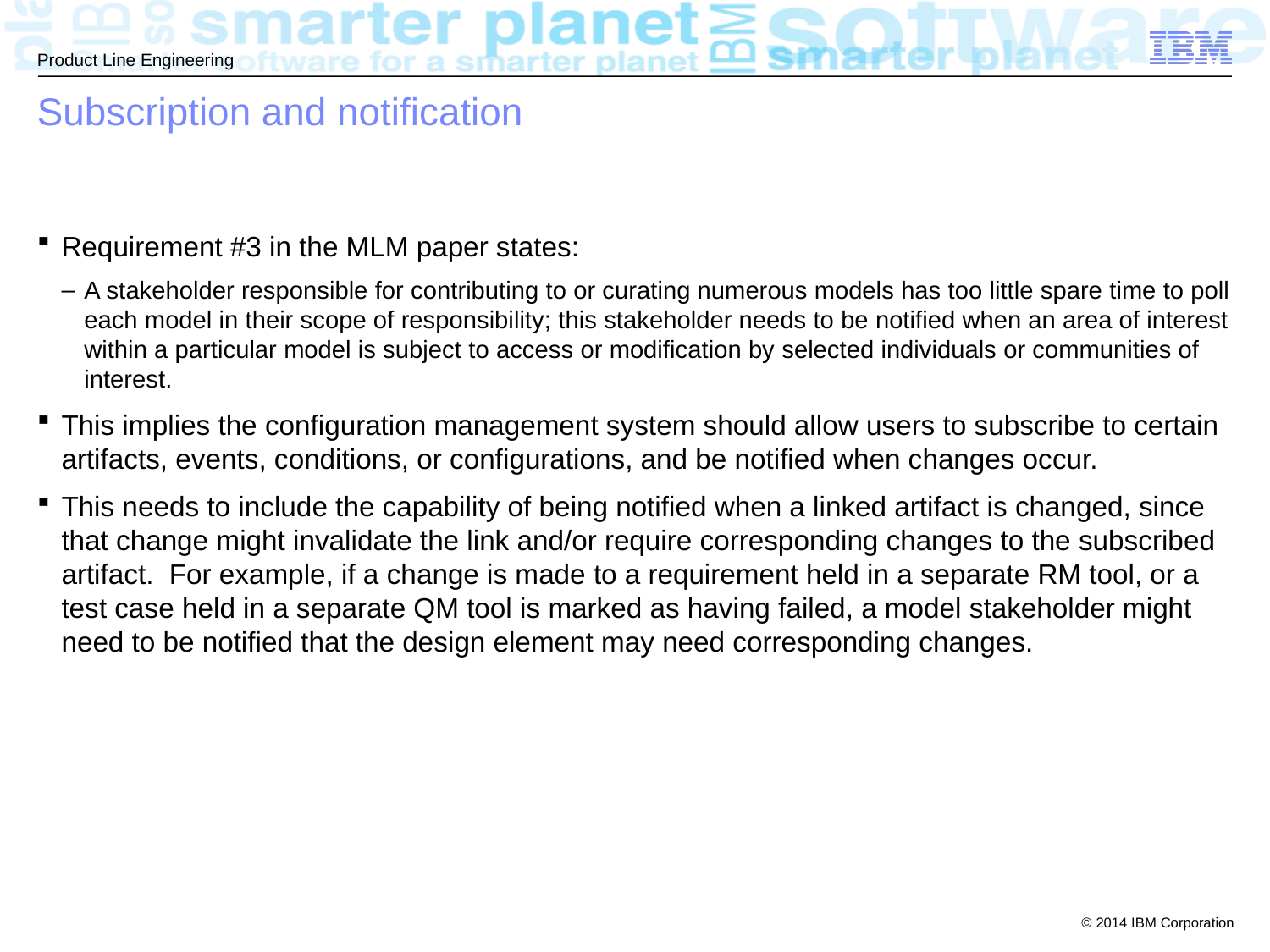

# Subscription and notification
Requirement #3 in the MLM paper states:
A stakeholder responsible for contributing to or curating numerous models has too little spare time to poll each model in their scope of responsibility; this stakeholder needs to be notified when an area of interest within a particular model is subject to access or modification by selected individuals or communities of interest.
This implies the configuration management system should allow users to subscribe to certain artifacts, events, conditions, or configurations, and be notified when changes occur.
This needs to include the capability of being notified when a linked artifact is changed, since that change might invalidate the link and/or require corresponding changes to the subscribed artifact.  For example, if a change is made to a requirement held in a separate RM tool, or a test case held in a separate QM tool is marked as having failed, a model stakeholder might need to be notified that the design element may need corresponding changes.